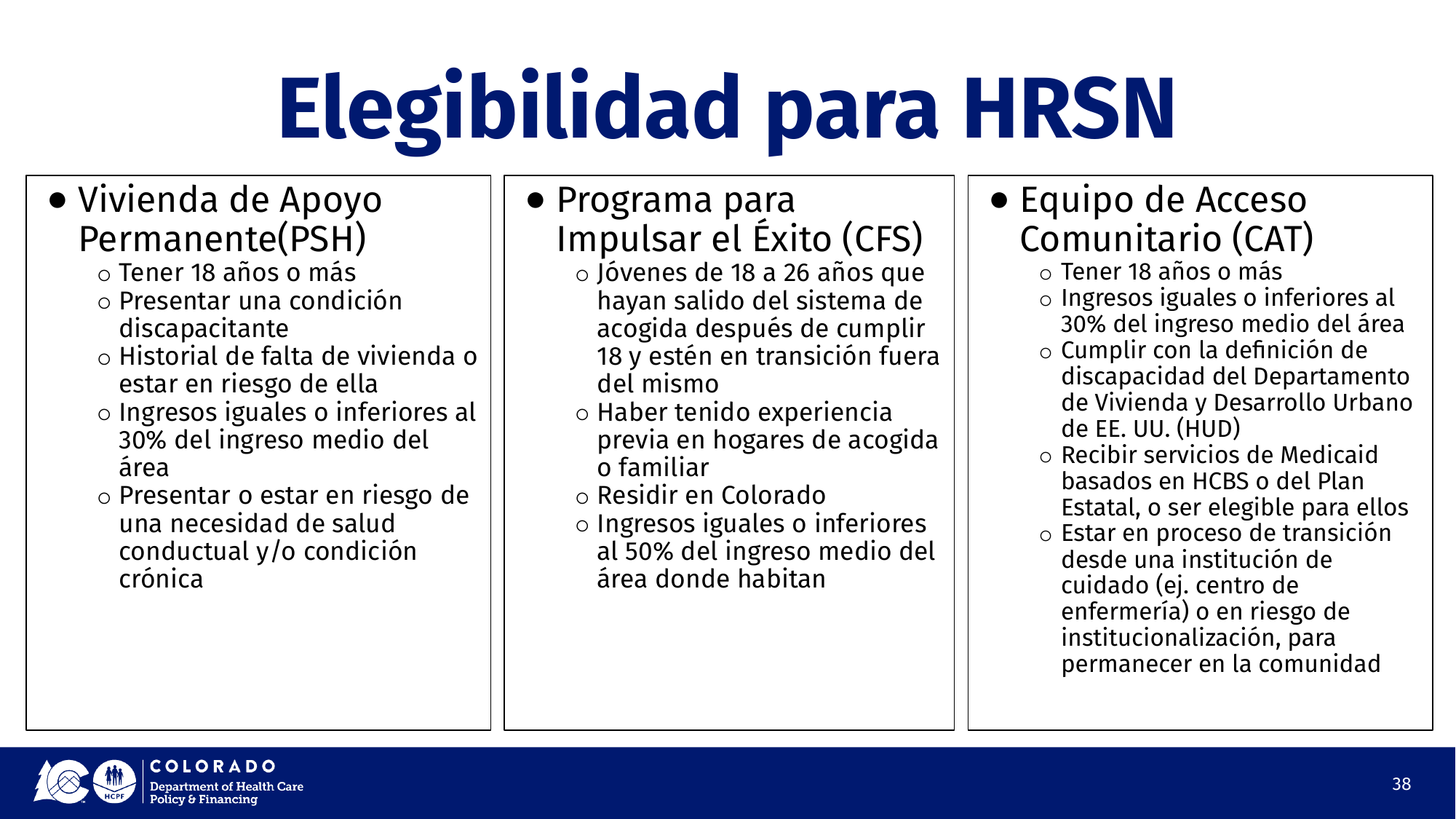

# Elegibilidad para HRSN
Vivienda de Apoyo Permanente(PSH)
Tener 18 años o más
Presentar una condición discapacitante
Historial de falta de vivienda o estar en riesgo de ella
Ingresos iguales o inferiores al 30% del ingreso medio del área
Presentar o estar en riesgo de una necesidad de salud conductual y/o condición crónica
Programa para Impulsar el Éxito (CFS)
Jóvenes de 18 a 26 años que hayan salido del sistema de acogida después de cumplir 18 y estén en transición fuera del mismo
Haber tenido experiencia previa en hogares de acogida o familiar
Residir en Colorado
Ingresos iguales o inferiores al 50% del ingreso medio del área donde habitan

Equipo de Acceso Comunitario (CAT)
Tener 18 años o más
Ingresos iguales o inferiores al 30% del ingreso medio del área
Cumplir con la definición de discapacidad del Departamento de Vivienda y Desarrollo Urbano de EE. UU. (HUD)
Recibir servicios de Medicaid basados en HCBS o del Plan Estatal, o ser elegible para ellos
Estar en proceso de transición desde una institución de cuidado (ej. centro de enfermería) o en riesgo de institucionalización, para permanecer en la comunidad

38